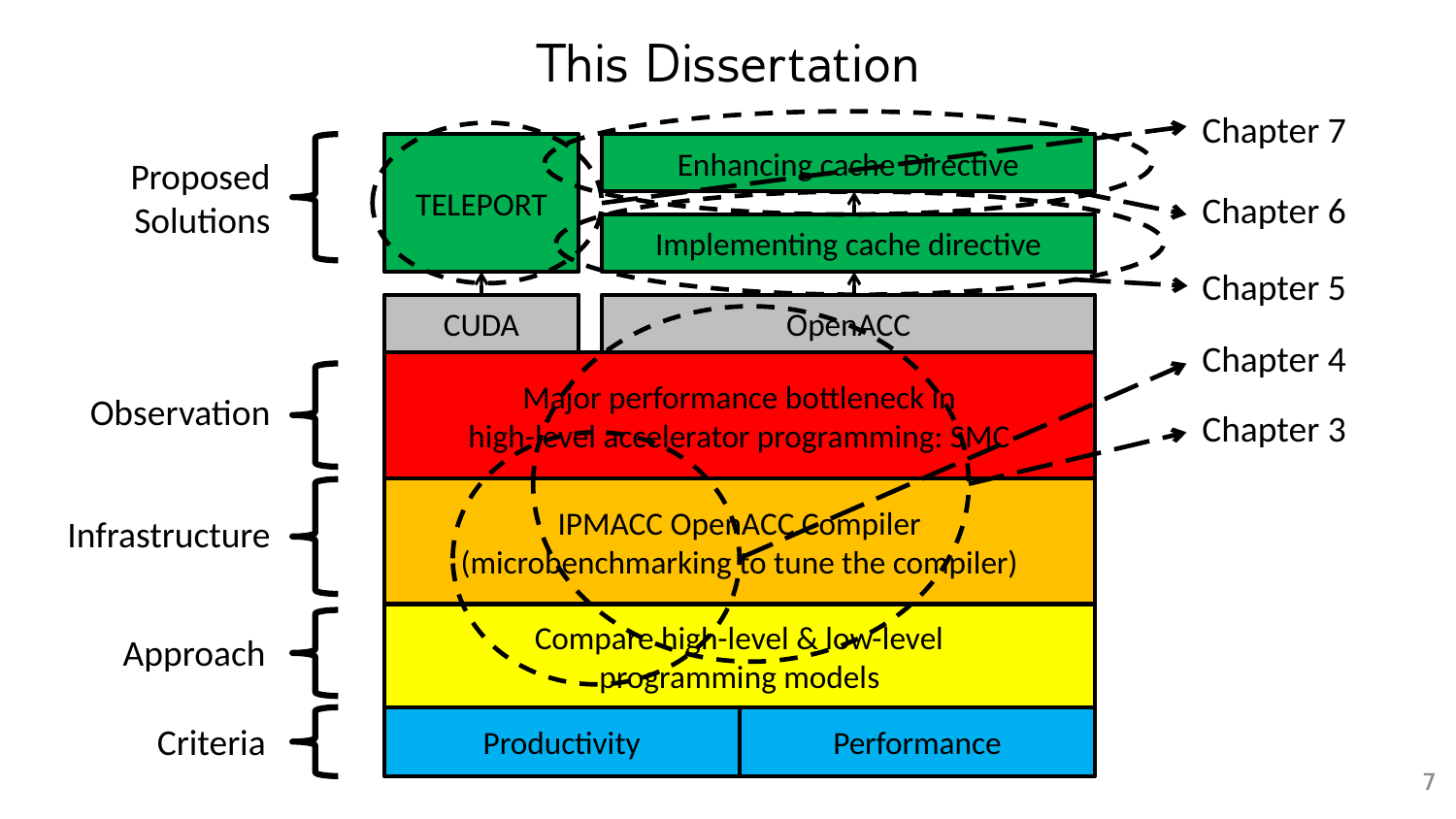

# This Dissertation
Chapter 7

TELEPORT
Enhancing cache Directive
Proposed
Solutions
Chapter 6

Implementing cache directive
Chapter 5
CUDA
OpenACC

Chapter 4
Major performance bottleneck in
high-level accelerator programming: SMC

Observation
Chapter 3

IPMACC OpenACC Compiler
(microbenchmarking to tune the compiler)

Infrastructure
Compare high-level & low-level
programming models

Approach

Productivity
Performance
Criteria
7